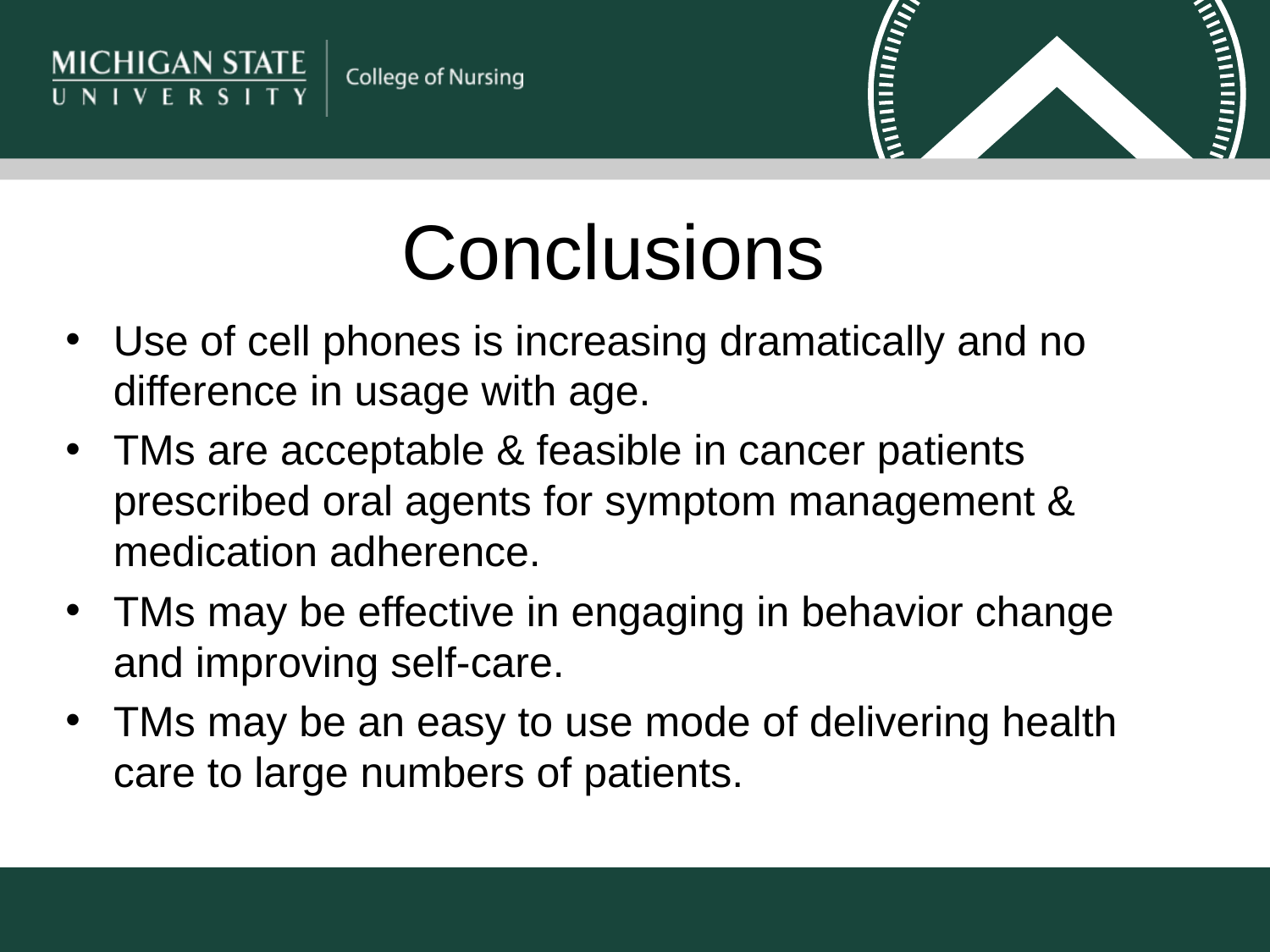

# Conclusions
Use of cell phones is increasing dramatically and no difference in usage with age.
TMs are acceptable & feasible in cancer patients prescribed oral agents for symptom management & medication adherence.
TMs may be effective in engaging in behavior change and improving self-care.
TMs may be an easy to use mode of delivering health care to large numbers of patients.